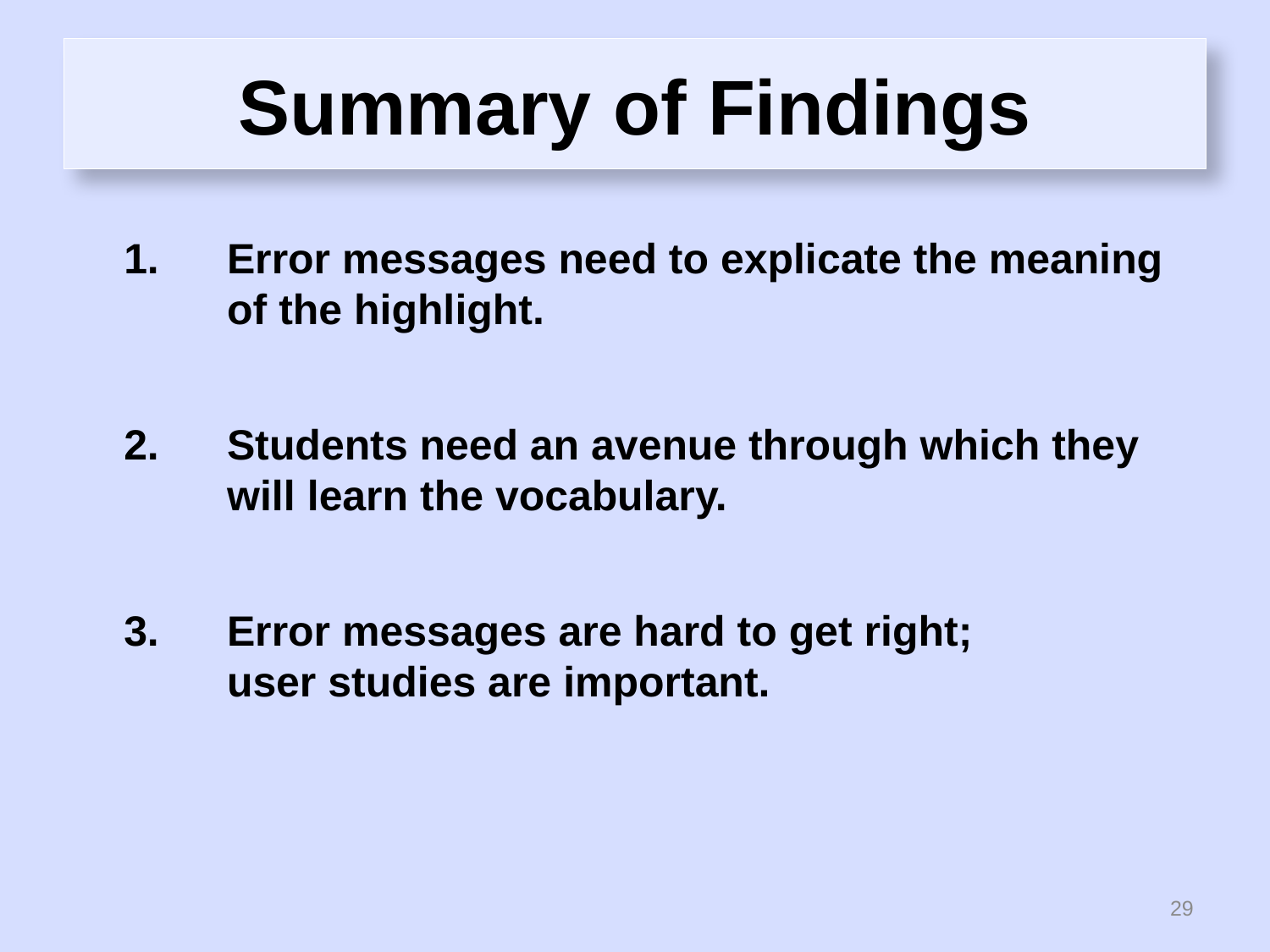

# Summary of Findings
Error messages need to explicate the meaning of the highlight.
Students need an avenue through which they will learn the vocabulary.
Error messages are hard to get right;
user studies are important.

29